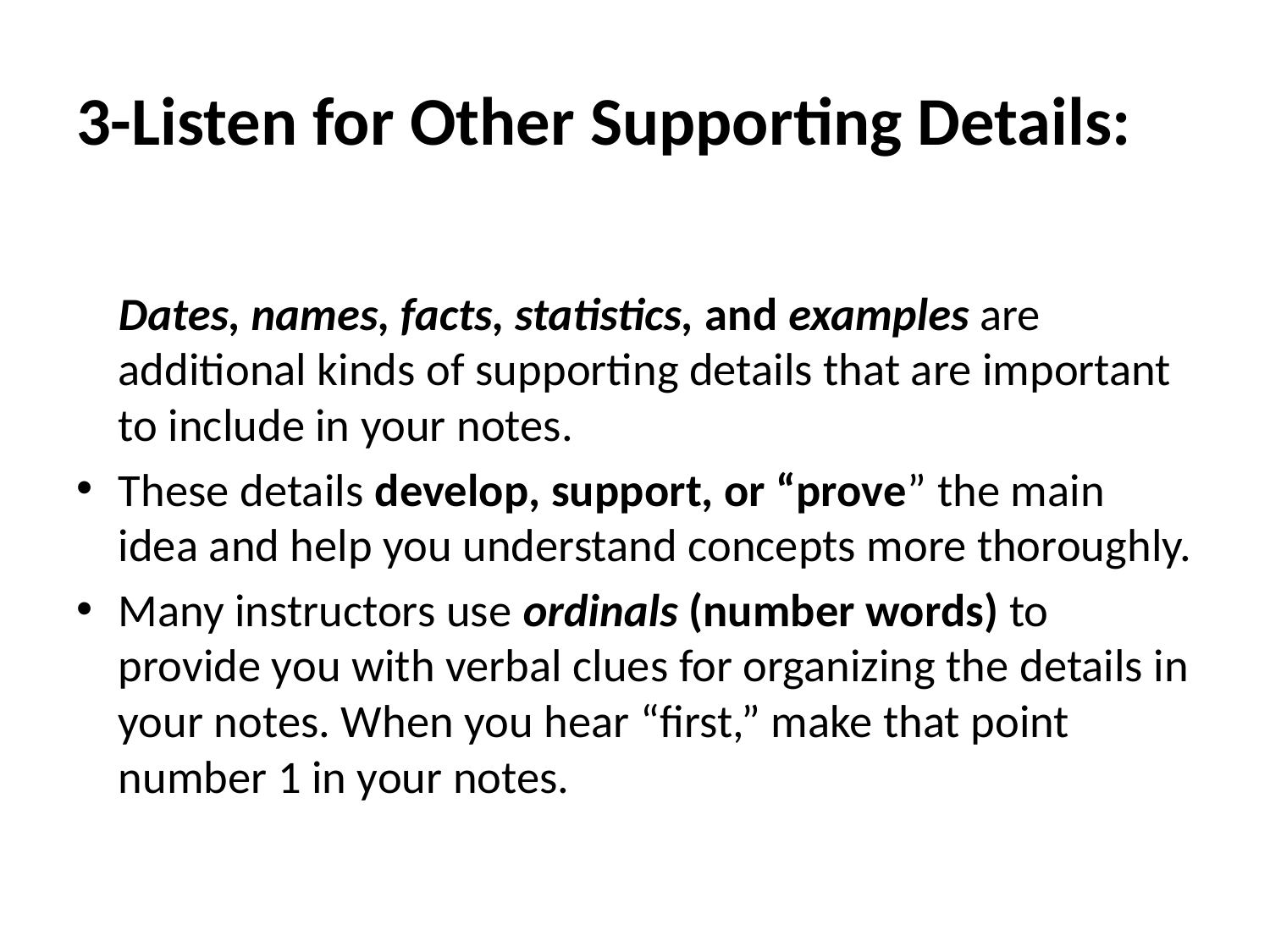

# 3-Listen for Other Supporting Details:
Dates, names, facts, statistics, and examples are additional kinds of supporting details that are important to include in your notes.
These details develop, support, or “prove” the main idea and help you understand concepts more thoroughly.
Many instructors use ordinals (number words) to provide you with verbal clues for organizing the details in your notes. When you hear “first,” make that point number 1 in your notes.